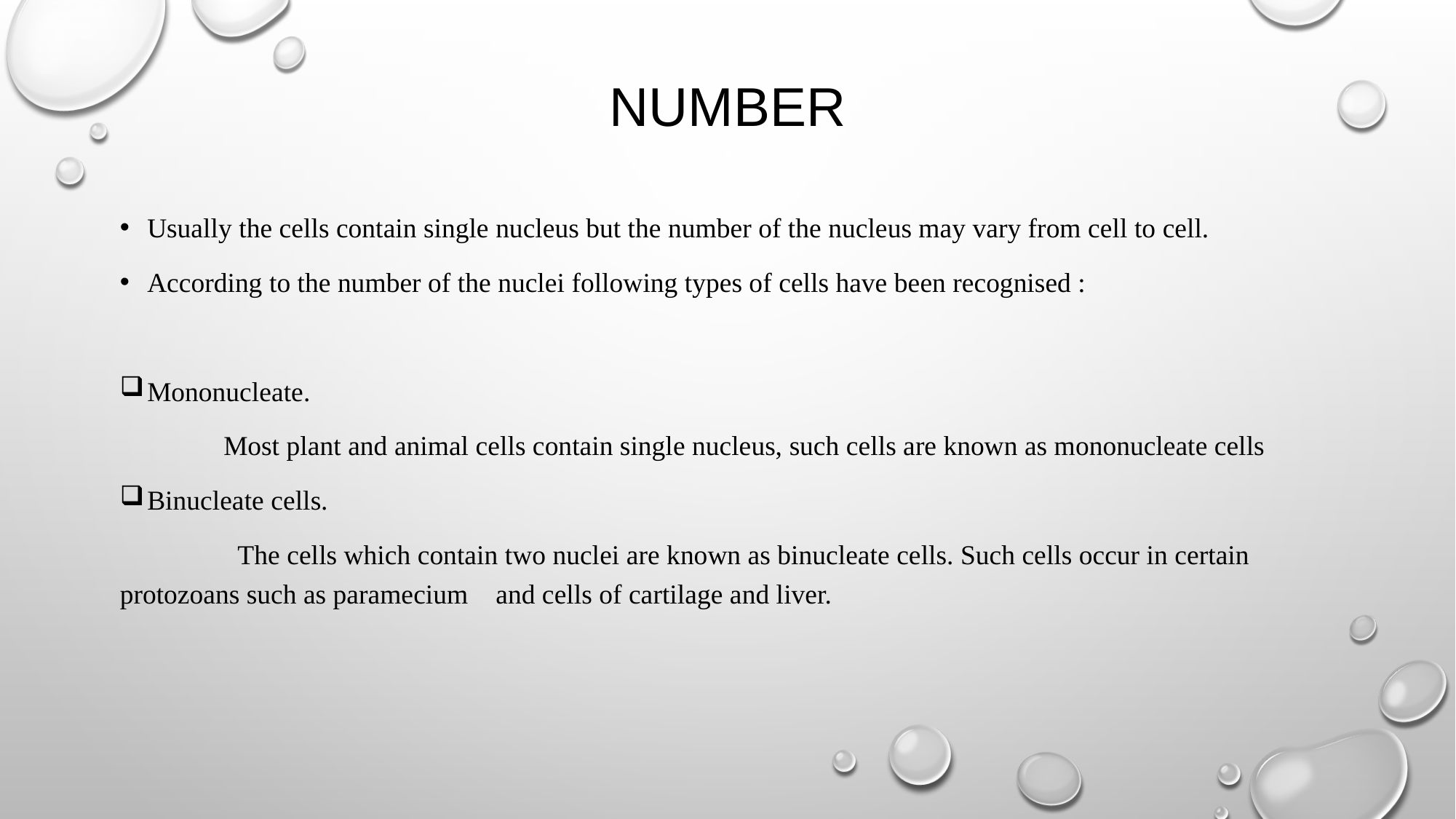

# number
Usually the cells contain single nucleus but the number of the nucleus may vary from cell to cell.
According to the number of the nuclei following types of cells have been recognised :

Mononucleate.
               Most plant and animal cells contain single nucleus, such cells are known as mononucleate cells
Binucleate cells.
                 The cells which contain two nuclei are known as binucleate cells. Such cells occur in certain protozoans such as paramecium    and cells of cartilage and liver.